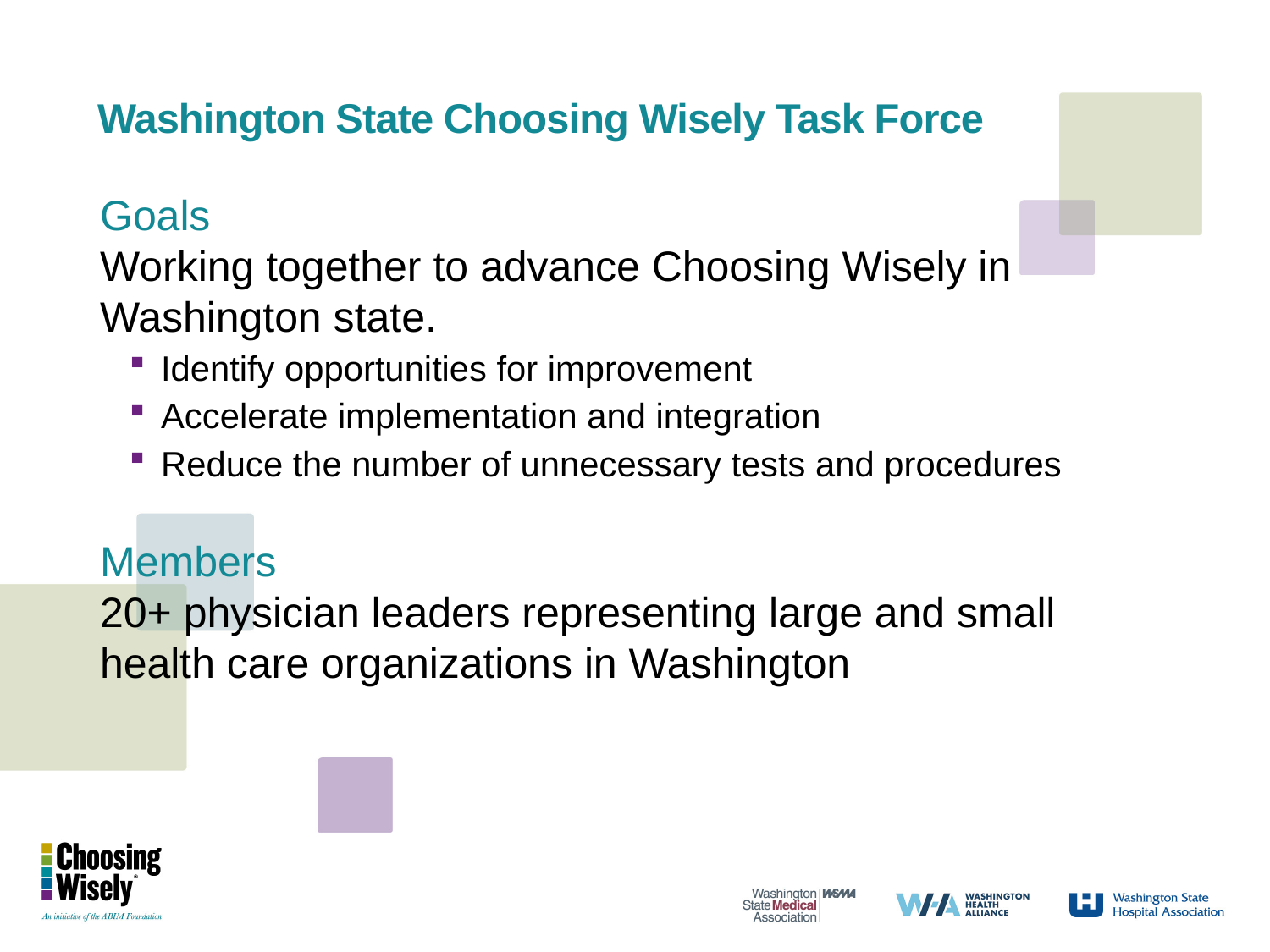

# Washington State Choosing Wisely Task Force
Goals
Working together to advance Choosing Wisely in Washington state.
Identify opportunities for improvement
Accelerate implementation and integration
Reduce the number of unnecessary tests and procedures

Members
20+ physician leaders representing large and small health care organizations in Washington